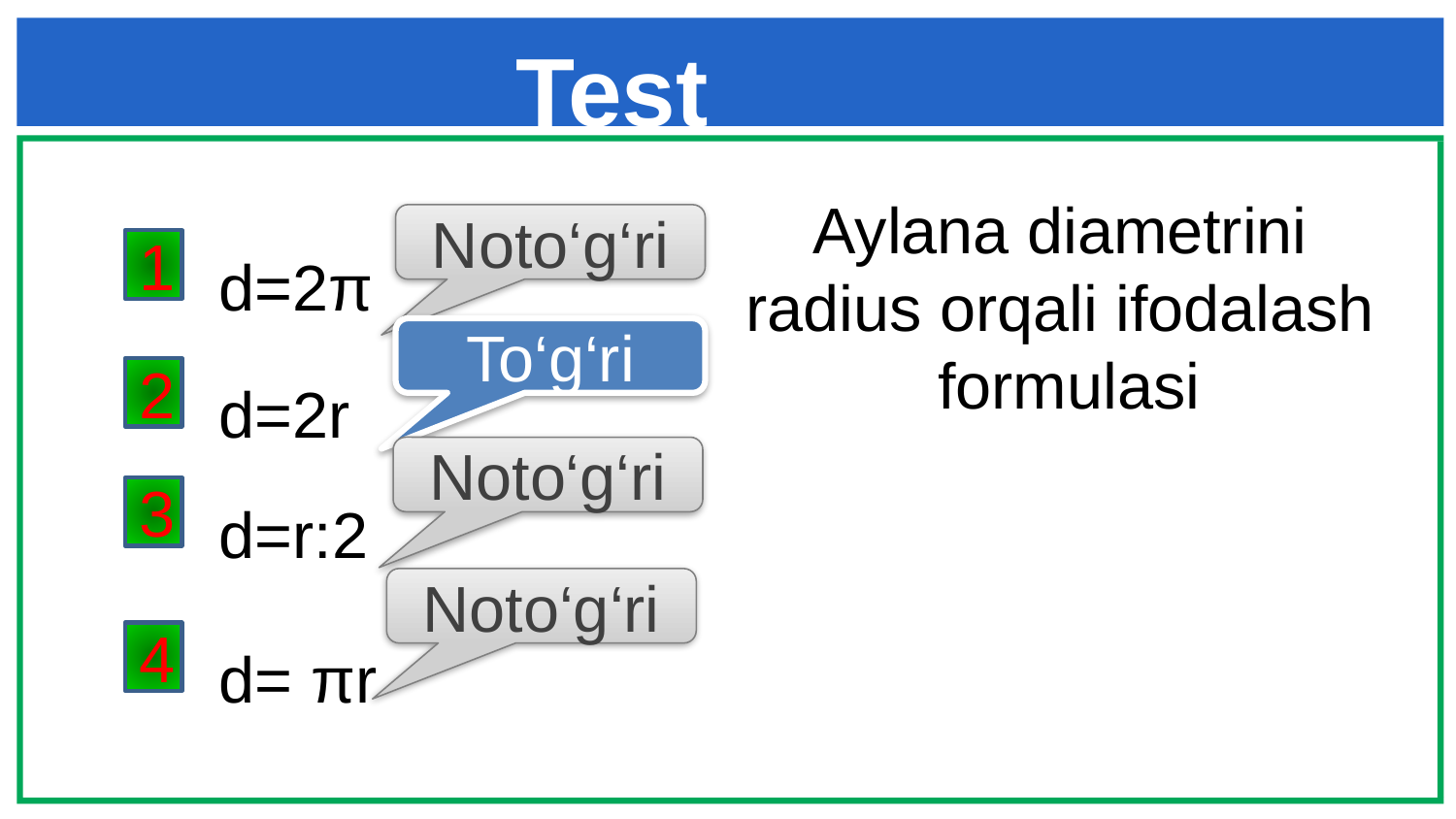

Test

Aylana diametrini  radius orqali ifodalash  formulasi
Noto‘g‘ri
1
d=2π
To‘g‘ri
2
d=2r
Noto‘g‘ri
3
d=r:2
Noto‘g‘ri
4
d= πr